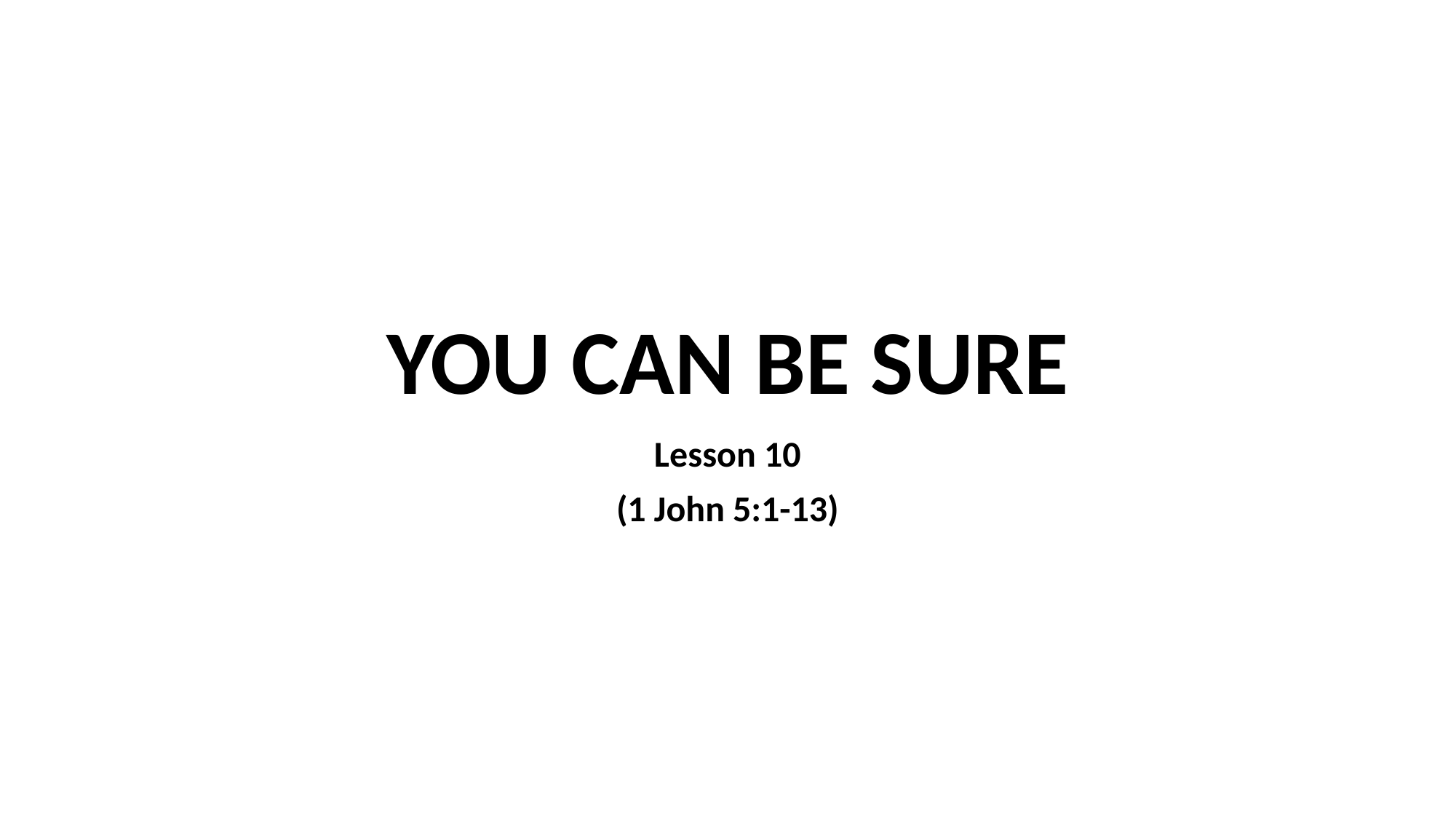

# YOU CAN BE SURE
Lesson 10
(1 John 5:1-13)